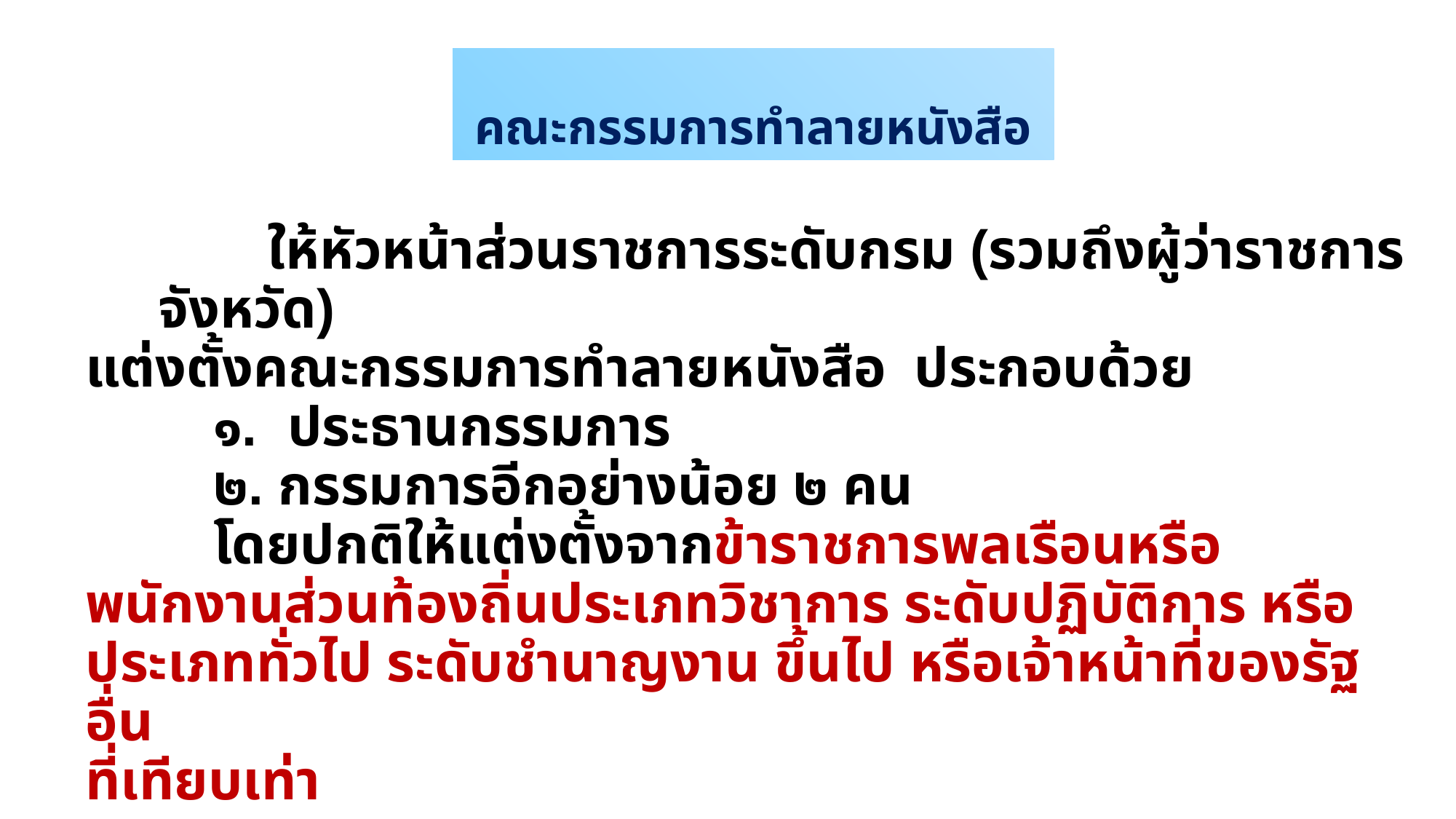

# คณะกรรมการทำลายหนังสือ
		ให้หัวหน้าส่วนราชการระดับกรม (รวมถึงผู้ว่าราชการจังหวัด)
แต่งตั้งคณะกรรมการทำลายหนังสือ  ประกอบด้วย
         ๑.  ประธานกรรมการ
         ๒. กรรมการอีกอย่างน้อย ๒ คน
         โดยปกติให้แต่งตั้งจากข้าราชการพลเรือนหรือพนักงานส่วนท้องถิ่นประเภทวิชาการ ระดับปฏิบัติการ หรือประเภททั่วไป ระดับชำนาญงาน ขึ้นไป หรือเจ้าหน้าที่ของรัฐอื่น
ที่เทียบเท่า

    *(ตามระเบียบสำนักนายกรัฐมนตรี ว่าด้วยงานสารบรรณ (ฉบับที่ ๓) พ.ศ. ๒๕๖๐)